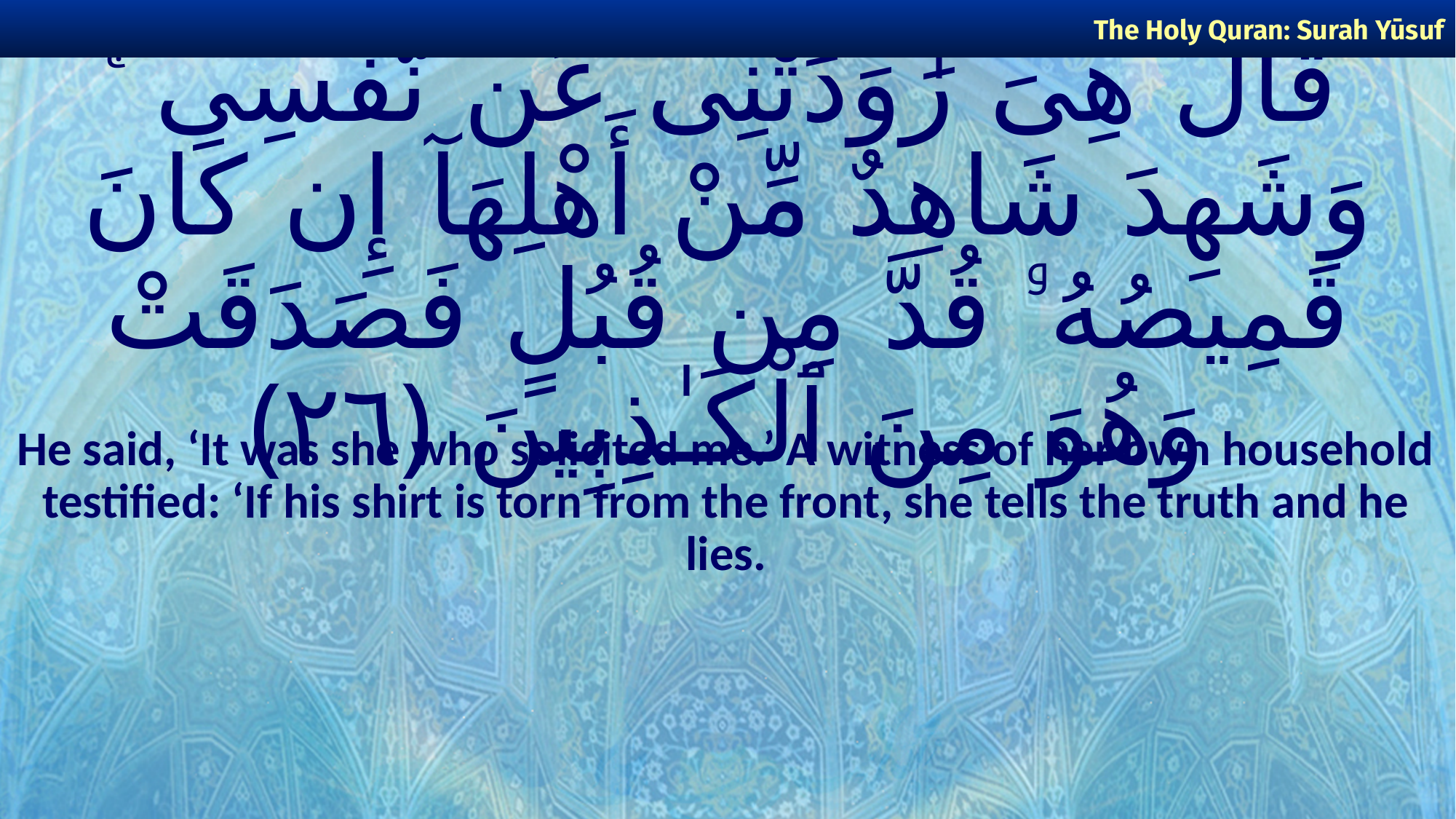

The Holy Quran: Surah Yūsuf
# قَالَ هِىَ رَٰوَدَتْنِى عَن نَّفْسِى ۚ وَشَهِدَ شَاهِدٌ مِّنْ أَهْلِهَآ إِن كَانَ قَمِيصُهُۥ قُدَّ مِن قُبُلٍ فَصَدَقَتْ وَهُوَ مِنَ ٱلْكَـٰذِبِينَ ﴿٢٦﴾
He said, ‘It was she who solicited me.’ A witness of her own household testified: ‘If his shirt is torn from the front, she tells the truth and he lies.